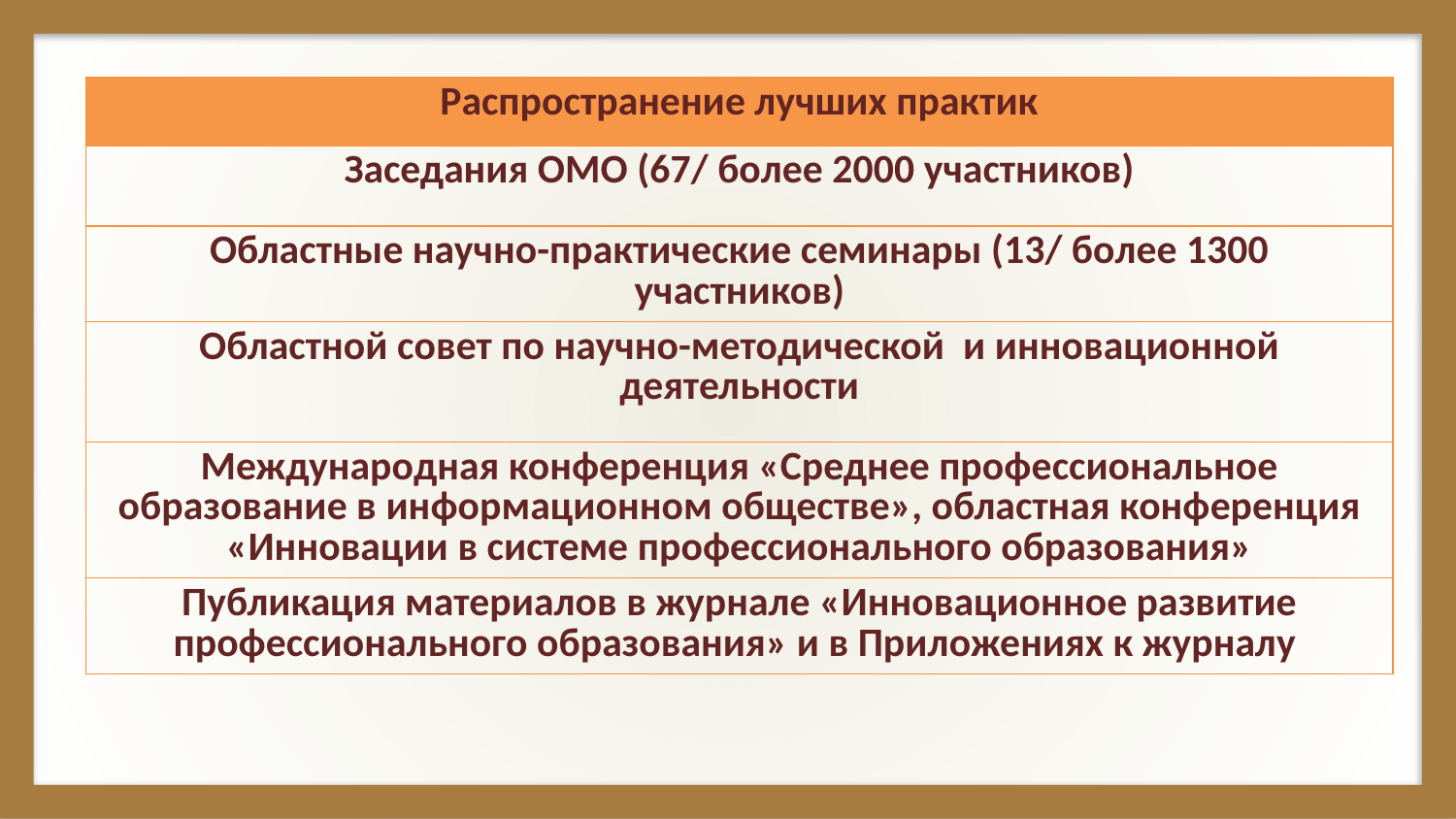

| Распространение лучших практик |
| --- |
| Заседания ОМО (67/ более 2000 участников) |
| Областные научно-практические семинары (13/ более 1300 участников) |
| Областной совет по научно-методической и инновационной деятельности |
| Международная конференция «Среднее профессиональное образование в информационном обществе», областная конференция «Инновации в системе профессионального образования» |
| Публикация материалов в журнале «Инновационное развитие профессионального образования» и в Приложениях к журналу |